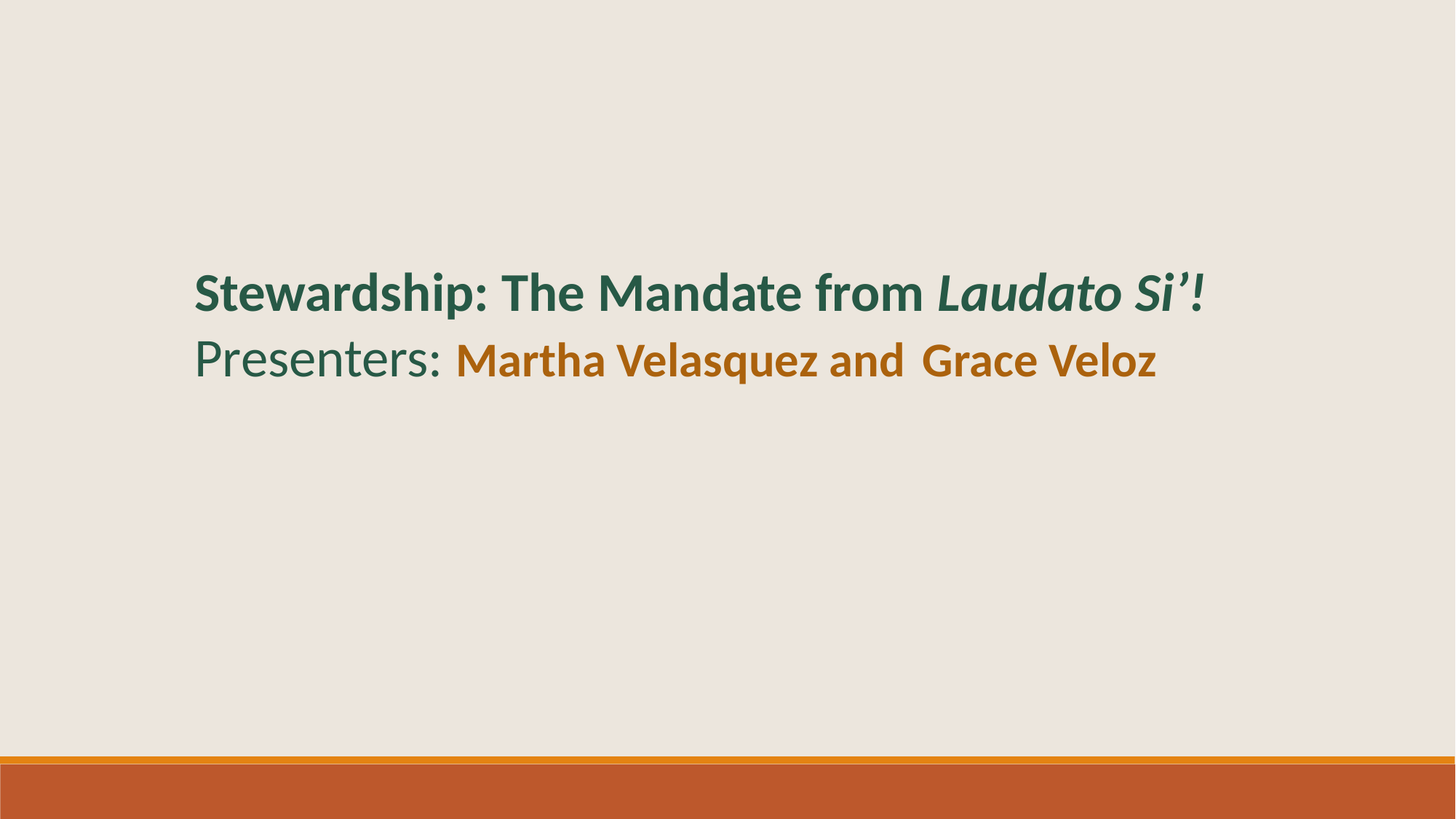

Stewardship: The Mandate from Laudato Si’!
Presenters: Martha Velasquez and  Grace Veloz